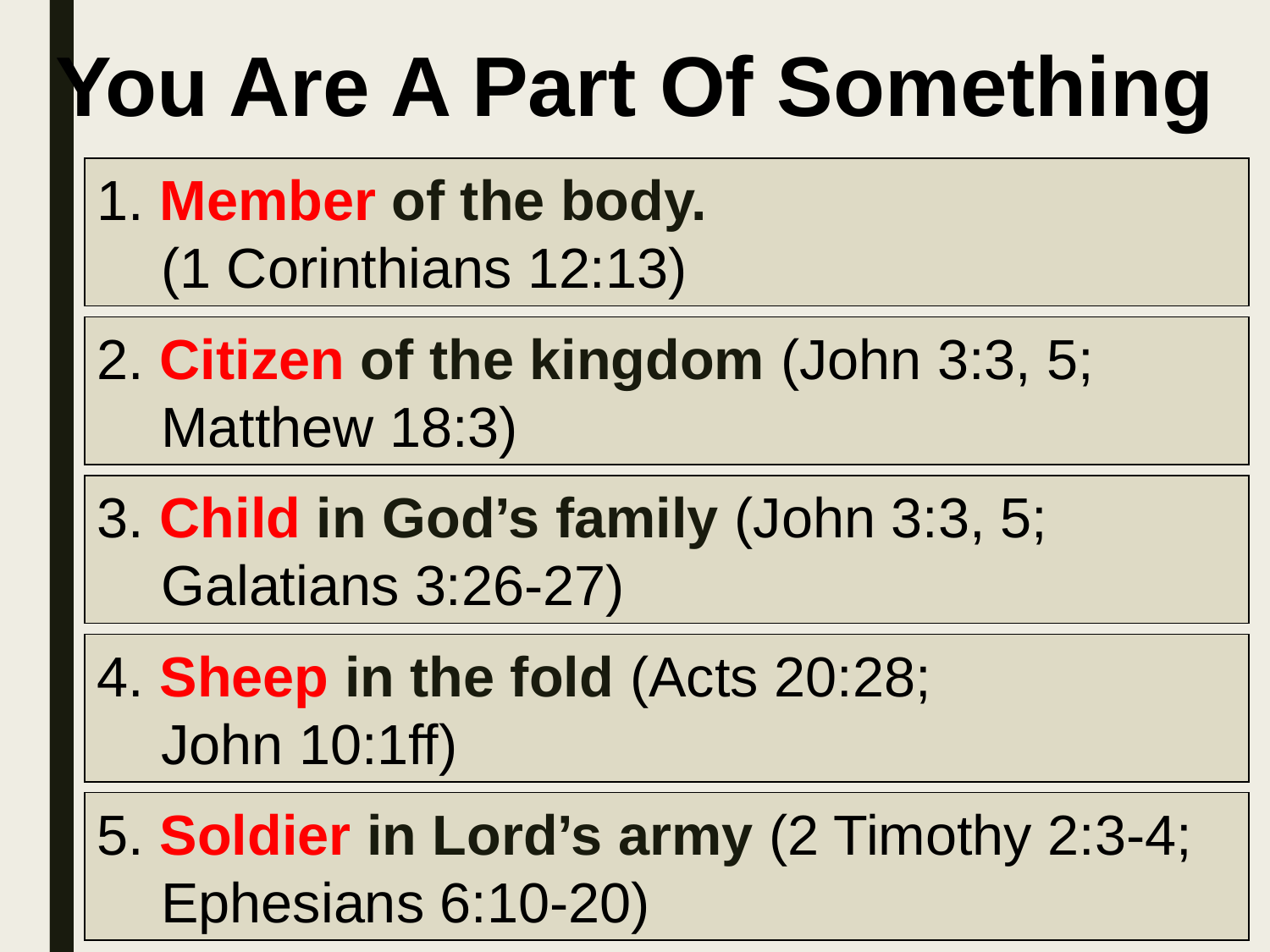

You Are A Part Of Something
1. Member of the body.
(1 Corinthians 12:13)
2. Citizen of the kingdom (John 3:3, 5;
Matthew 18:3)
3. Child in God’s family (John 3:3, 5;
Galatians 3:26-27)
4. Sheep in the fold (Acts 20:28;
John 10:1ff)
5. Soldier in Lord’s army (2 Timothy 2:3-4; Ephesians 6:10-20)
6